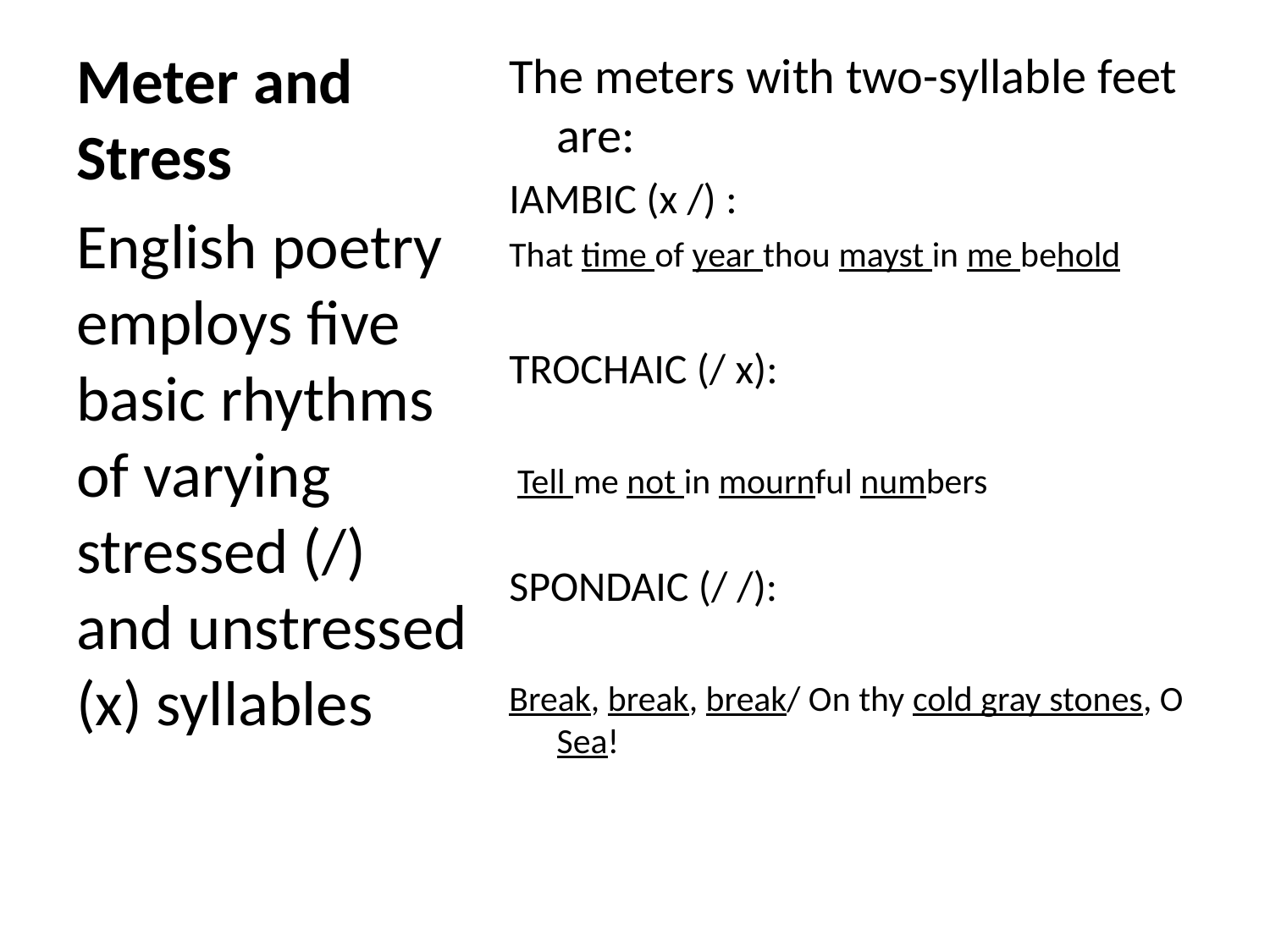

# Meter and Stress
The meters with two-syllable feet are:
IAMBIC (x /) :
That time of year thou mayst in me behold
TROCHAIC (/ x):

 Tell me not in mournful numbers

SPONDAIC (/ /):

Break, break, break/ On thy cold gray stones, O Sea!
English poetry employs five basic rhythms of varying stressed (/) and unstressed (x) syllables